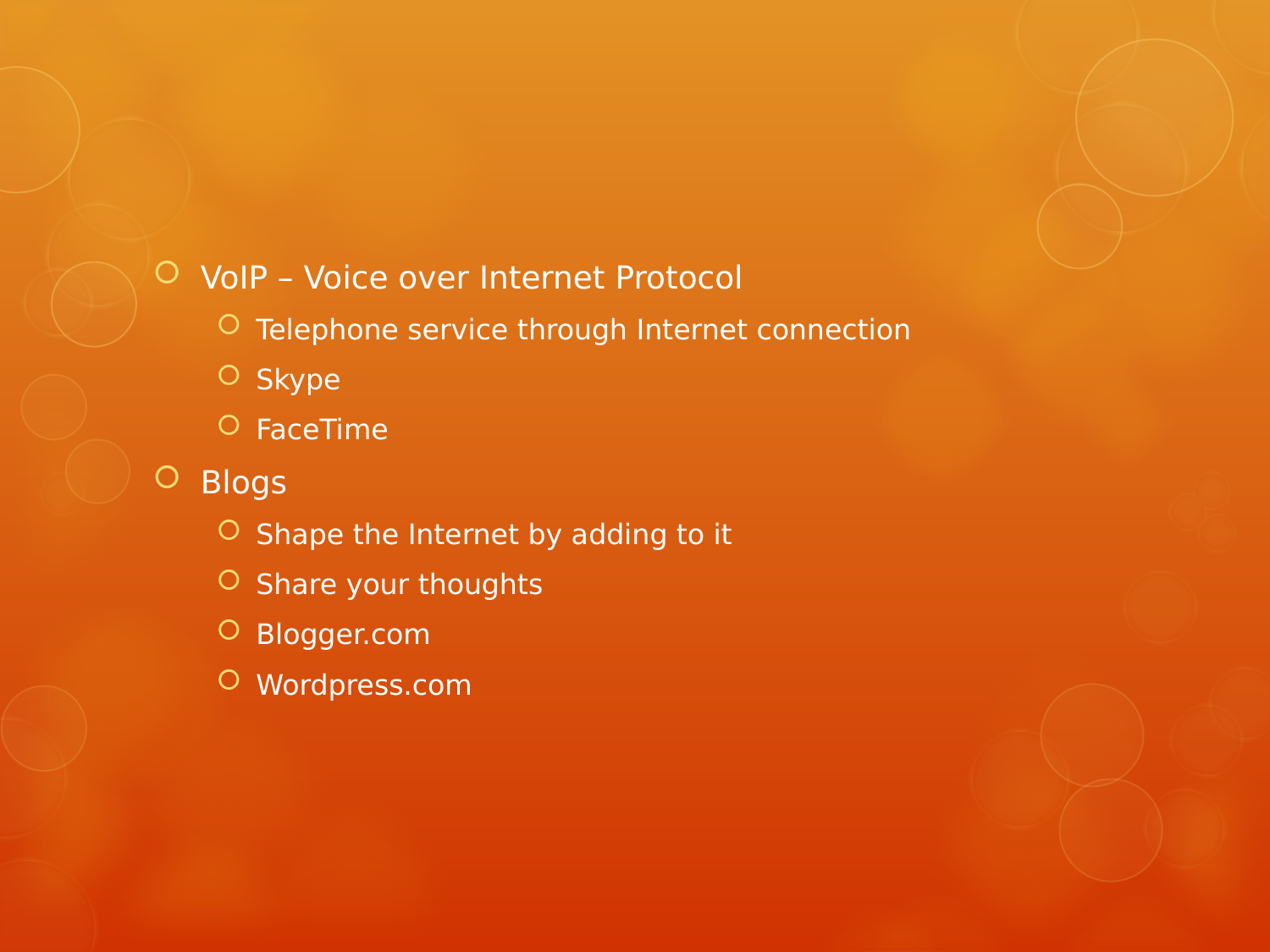

#
VoIP – Voice over Internet Protocol
Telephone service through Internet connection
Skype
FaceTime
Blogs
Shape the Internet by adding to it
Share your thoughts
Blogger.com
Wordpress.com